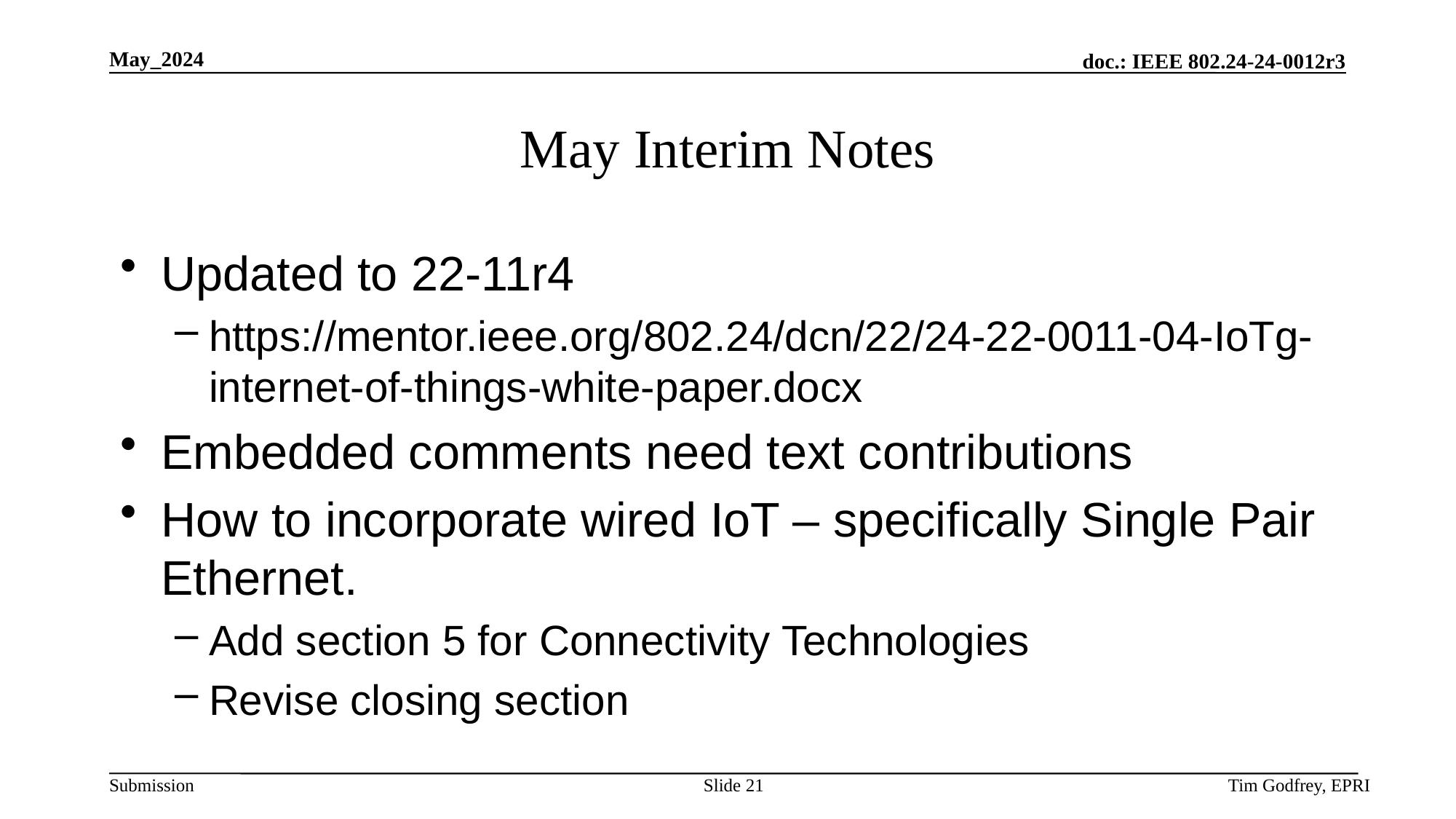

# May Interim Notes
Updated to 22-11r4
https://mentor.ieee.org/802.24/dcn/22/24-22-0011-04-IoTg-internet-of-things-white-paper.docx
Embedded comments need text contributions
How to incorporate wired IoT – specifically Single Pair Ethernet.
Add section 5 for Connectivity Technologies
Revise closing section
Slide 21
Tim Godfrey, EPRI